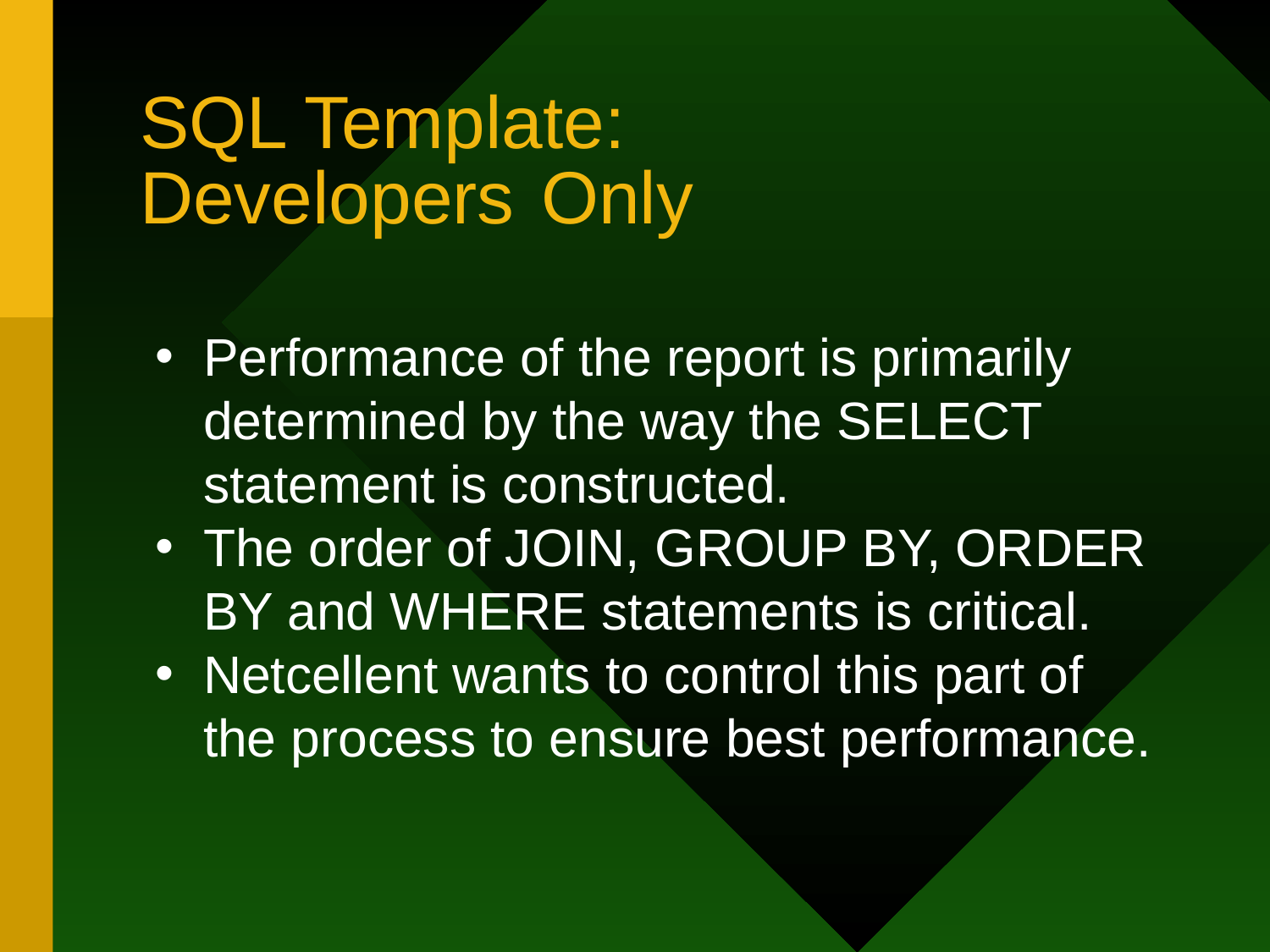

# SQL Template:
Developers	 Only
Performance of the report is primarily determined by the way the SELECT statement is constructed.
The order of JOIN, GROUP BY, ORDER BY and WHERE statements is critical.
Netcellent wants to control this part of the process to ensure best performance.